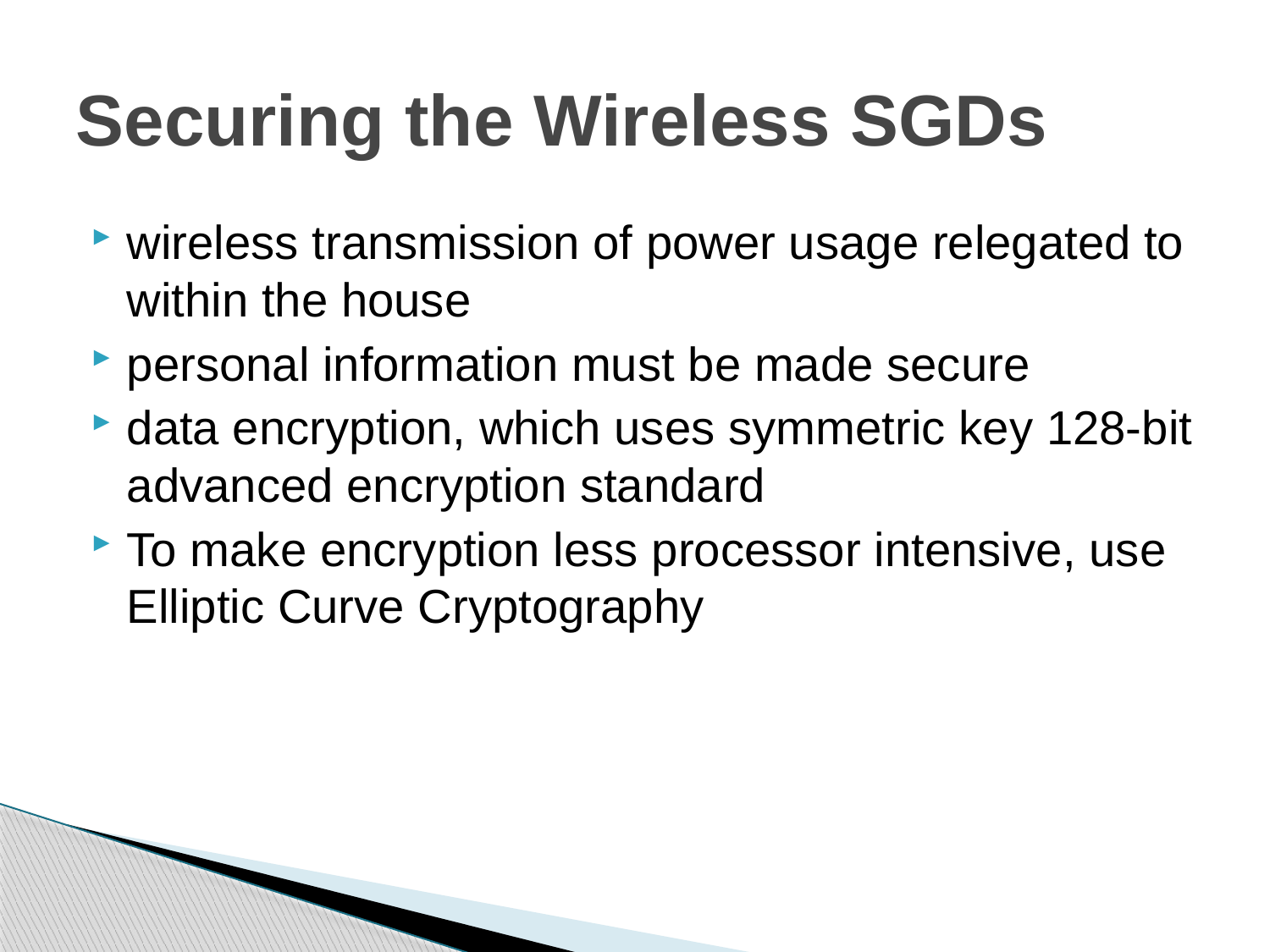

# Securing the Wireless SGDs
wireless transmission of power usage relegated to within the house
personal information must be made secure
data encryption, which uses symmetric key 128-bit advanced encryption standard
To make encryption less processor intensive, use Elliptic Curve Cryptography